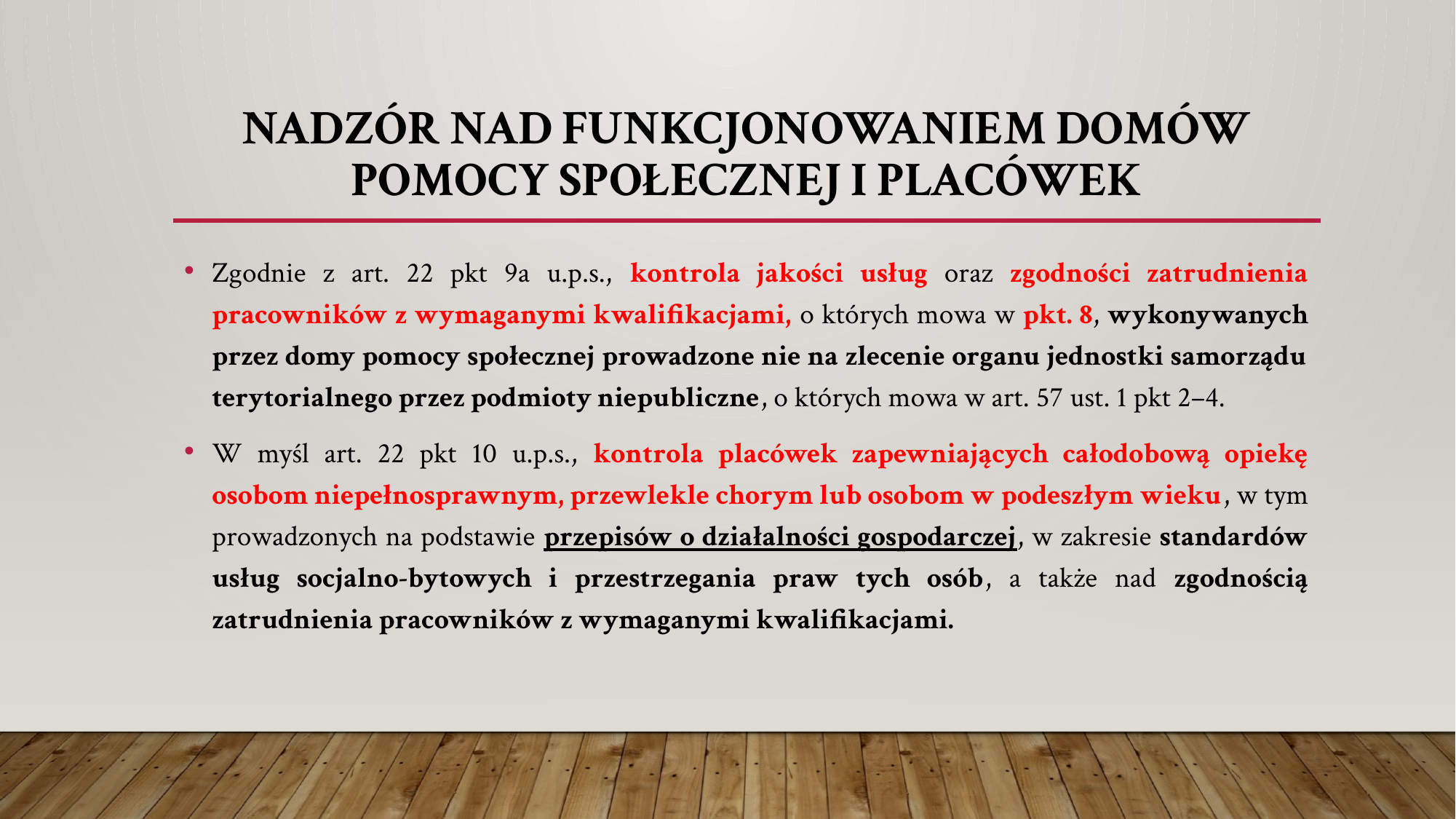

# NADZÓR NAD FUNKCJONOWANIEM DOMÓW POMOCY SPOŁECZNEJ i placówek
Zgodnie z art. 22 pkt 9a u.p.s., kontrola jakości usług oraz zgodności zatrudnienia pracowników z wymaganymi kwalifikacjami, o których mowa w pkt. 8, wykonywanych przez domy pomocy społecznej prowadzone nie na zlecenie organu jednostki samorządu terytorialnego przez podmioty niepubliczne, o których mowa w art. 57 ust. 1 pkt 2–4.
W myśl art. 22 pkt 10 u.p.s., kontrola placówek zapewniających całodobową opiekę osobom niepełnosprawnym, przewlekle chorym lub osobom w podeszłym wieku, w tym prowadzonych na podstawie przepisów o działalności gospodarczej, w zakresie standardów usług socjalno-bytowych i przestrzegania praw tych osób, a także nad zgodnością zatrudnienia pracowników z wymaganymi kwalifikacjami.